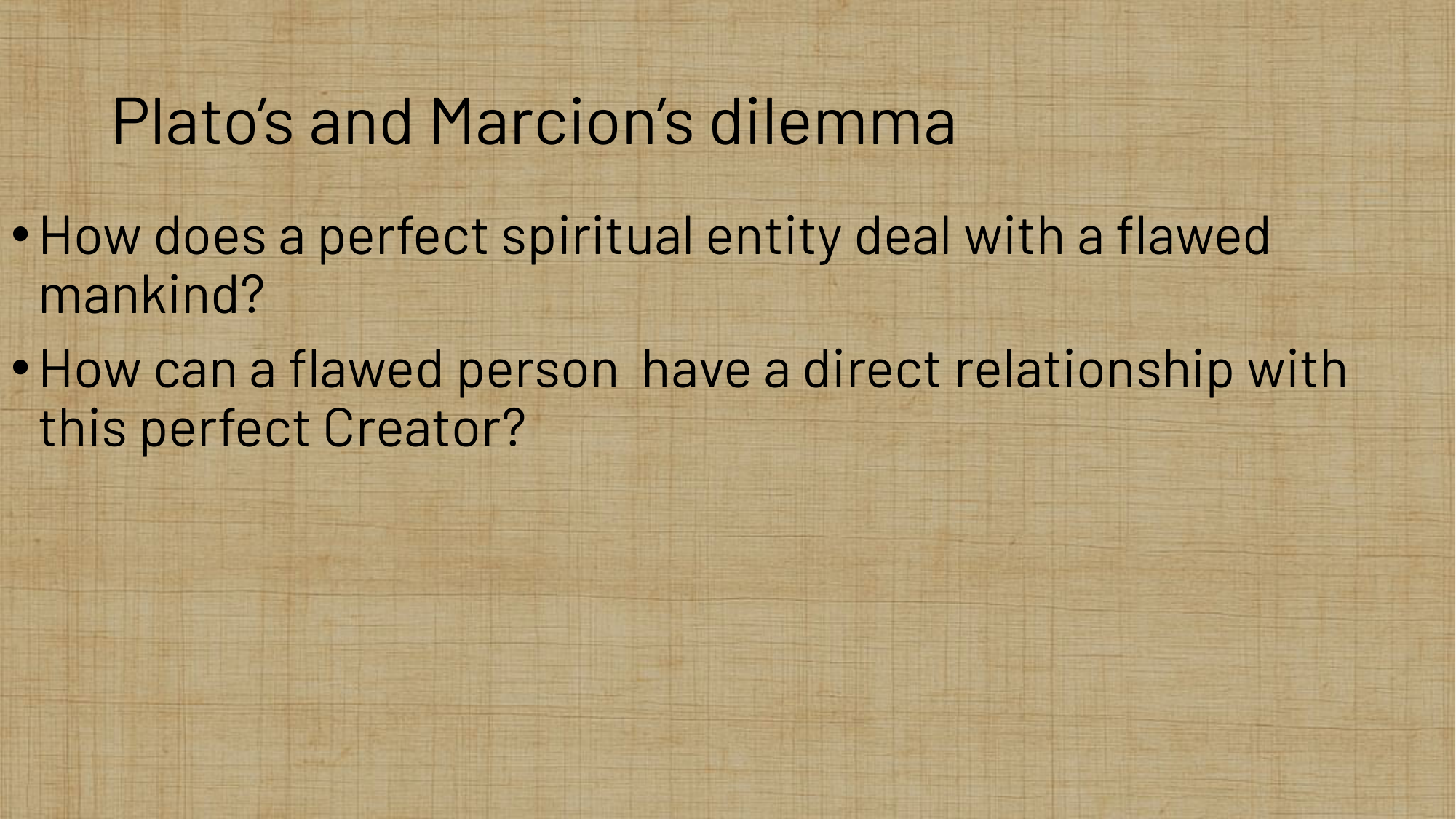

# Plato’s and Marcion’s dilemma
How does a perfect spiritual entity deal with a flawed mankind?
How can a flawed person  have a direct relationship with this perfect Creator?